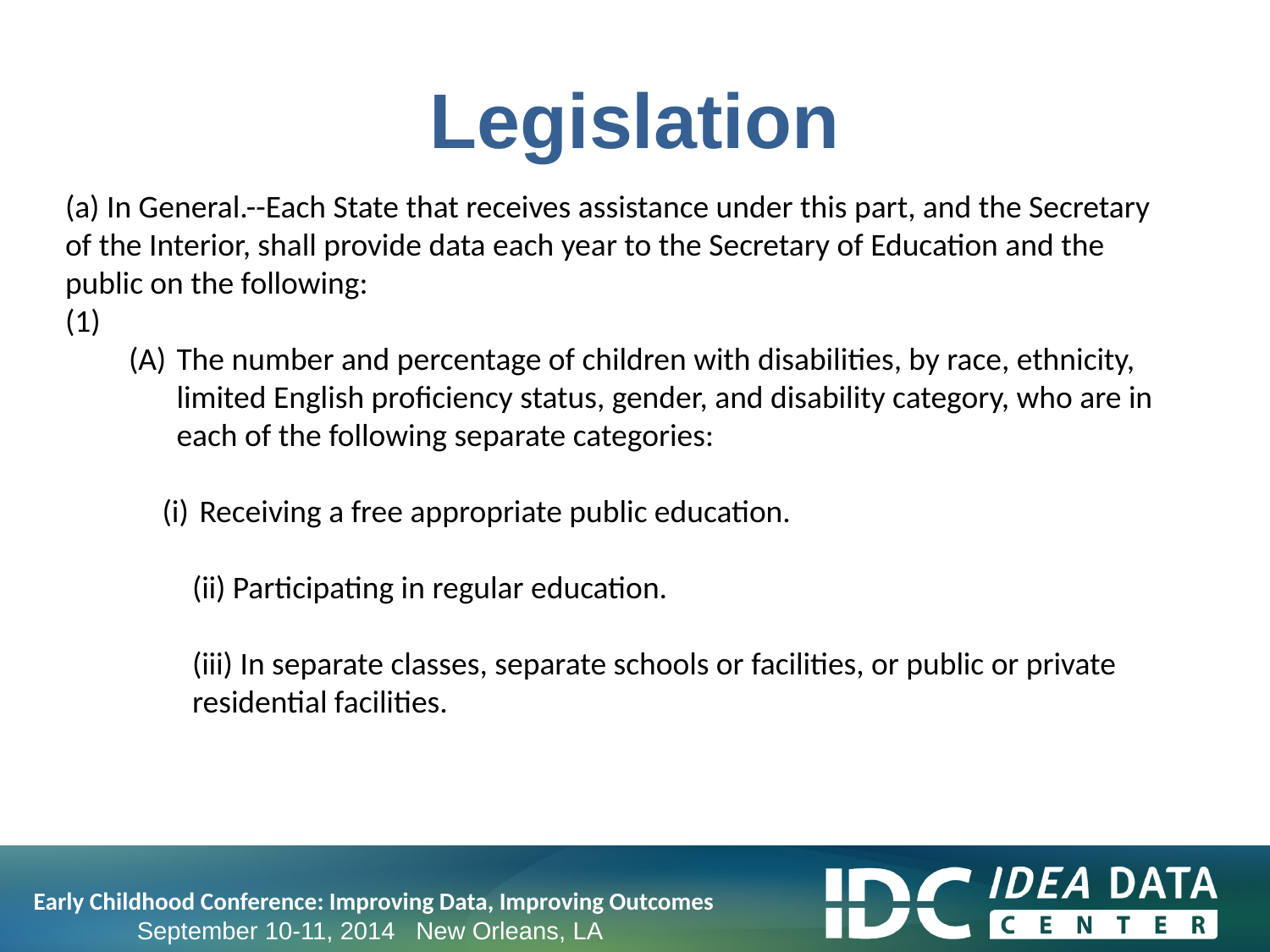

# Legislation
(a) In General.--Each State that receives assistance under this part, and the Secretary of the Interior, shall provide data each year to the Secretary of Education and the public on the following:
(1)
The number and percentage of children with disabilities, by race, ethnicity, limited English proficiency status, gender, and disability category, who are in each of the following separate categories:

 Receiving a free appropriate public education.

(ii) Participating in regular education.

(iii) In separate classes, separate schools or facilities, or public or private residential facilities.